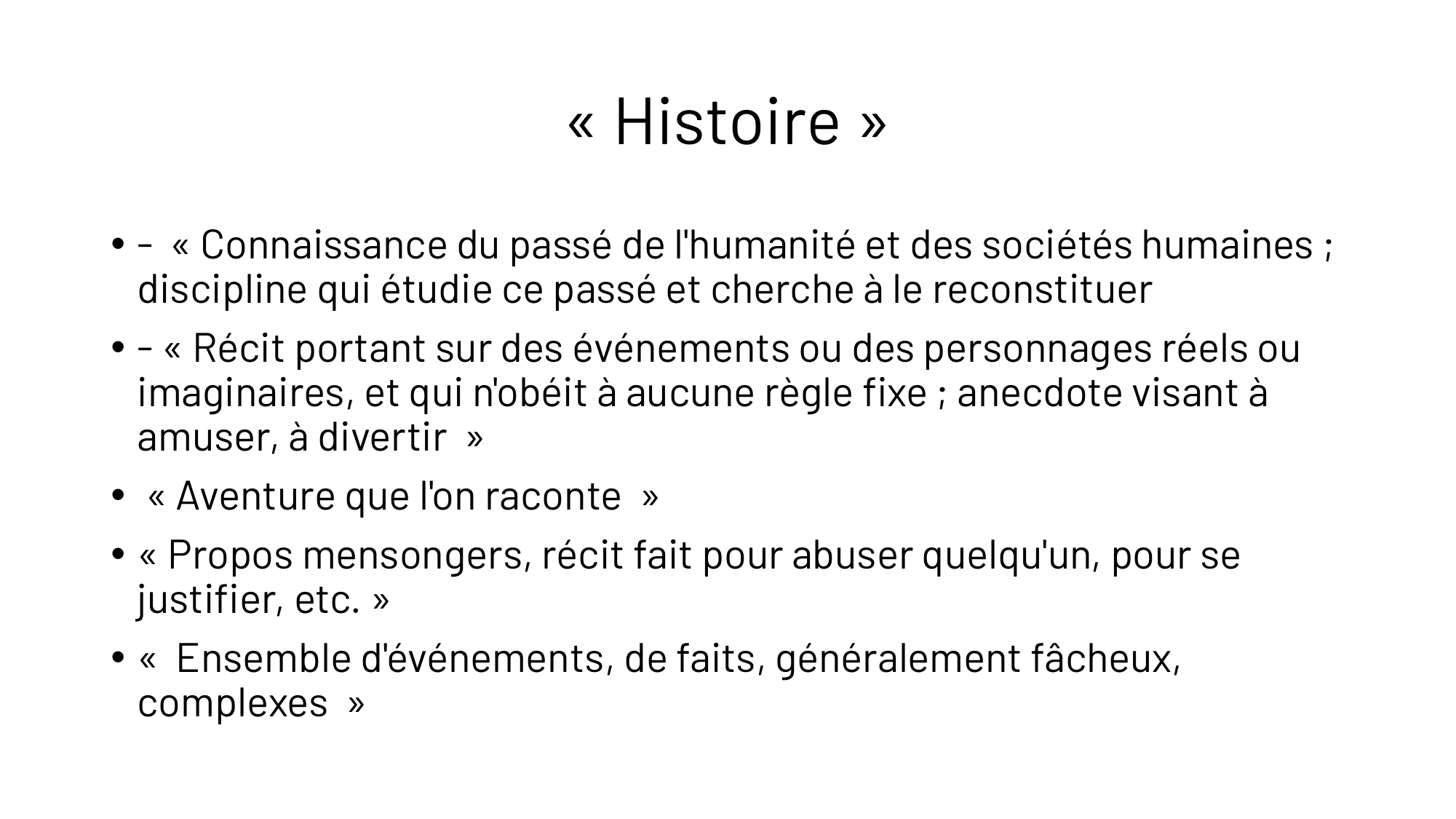

# « Histoire »
-  « Connaissance du passé de l'humanité et des sociétés humaines ; discipline qui étudie ce passé et cherche à le reconstituer
- « Récit portant sur des événements ou des personnages réels ou imaginaires, et qui n'obéit à aucune règle fixe ; anecdote visant à amuser, à divertir  »
 « Aventure que l'on raconte  »
« Propos mensongers, récit fait pour abuser quelqu'un, pour se justifier, etc. »
«  Ensemble d'événements, de faits, généralement fâcheux, complexes  »